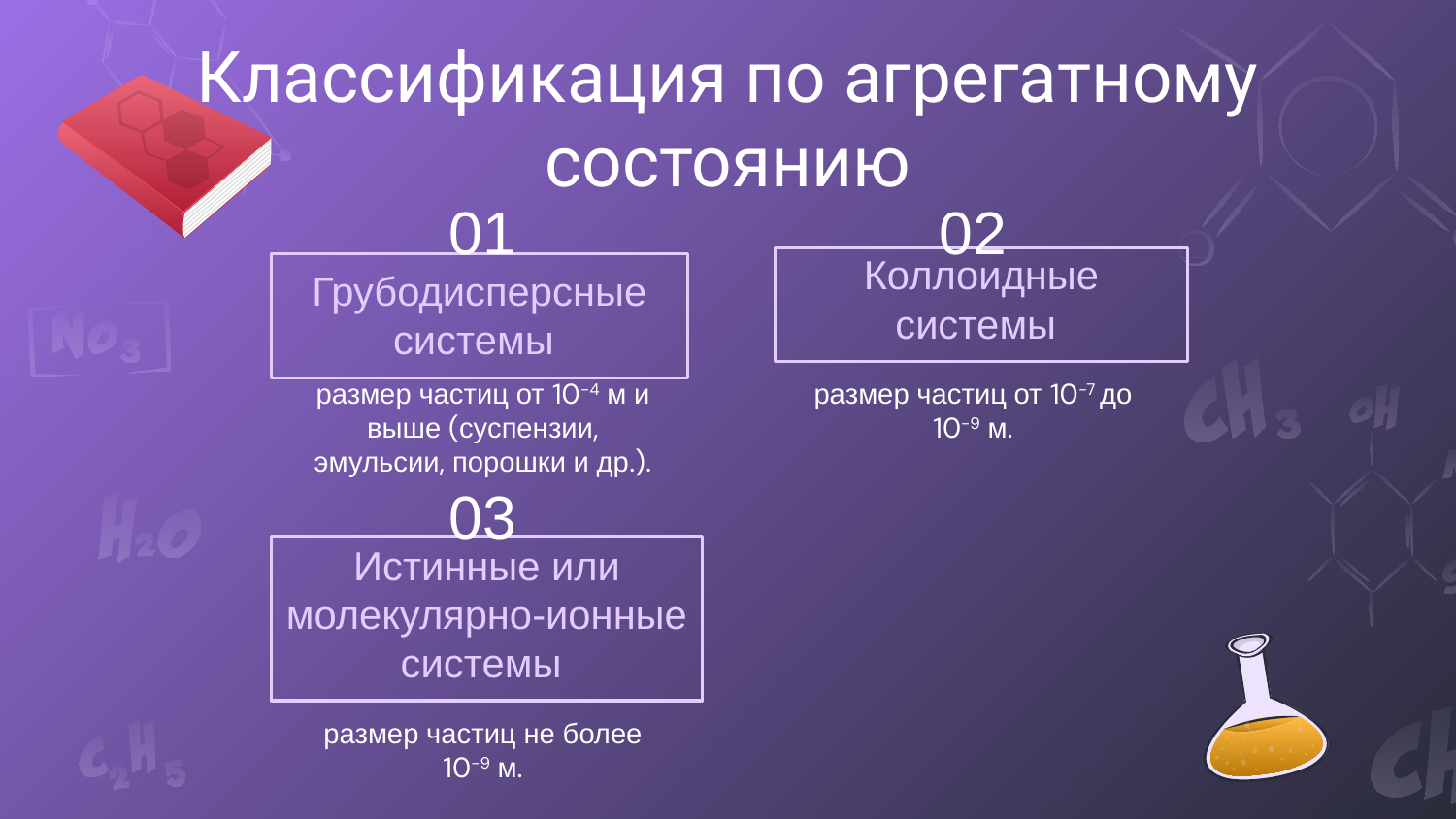

Классификация по агрегатному состоянию

01
02
Коллоидные системы
# Грубодисперсные системы
размер частиц от 10-4 м и выше (суспензии, эмульсии, порошки и др.).
размер частиц от 10-7 до 10-9 м.
03
Истинные или молекулярно-ионные системы

размер частиц не более 10-9 м.